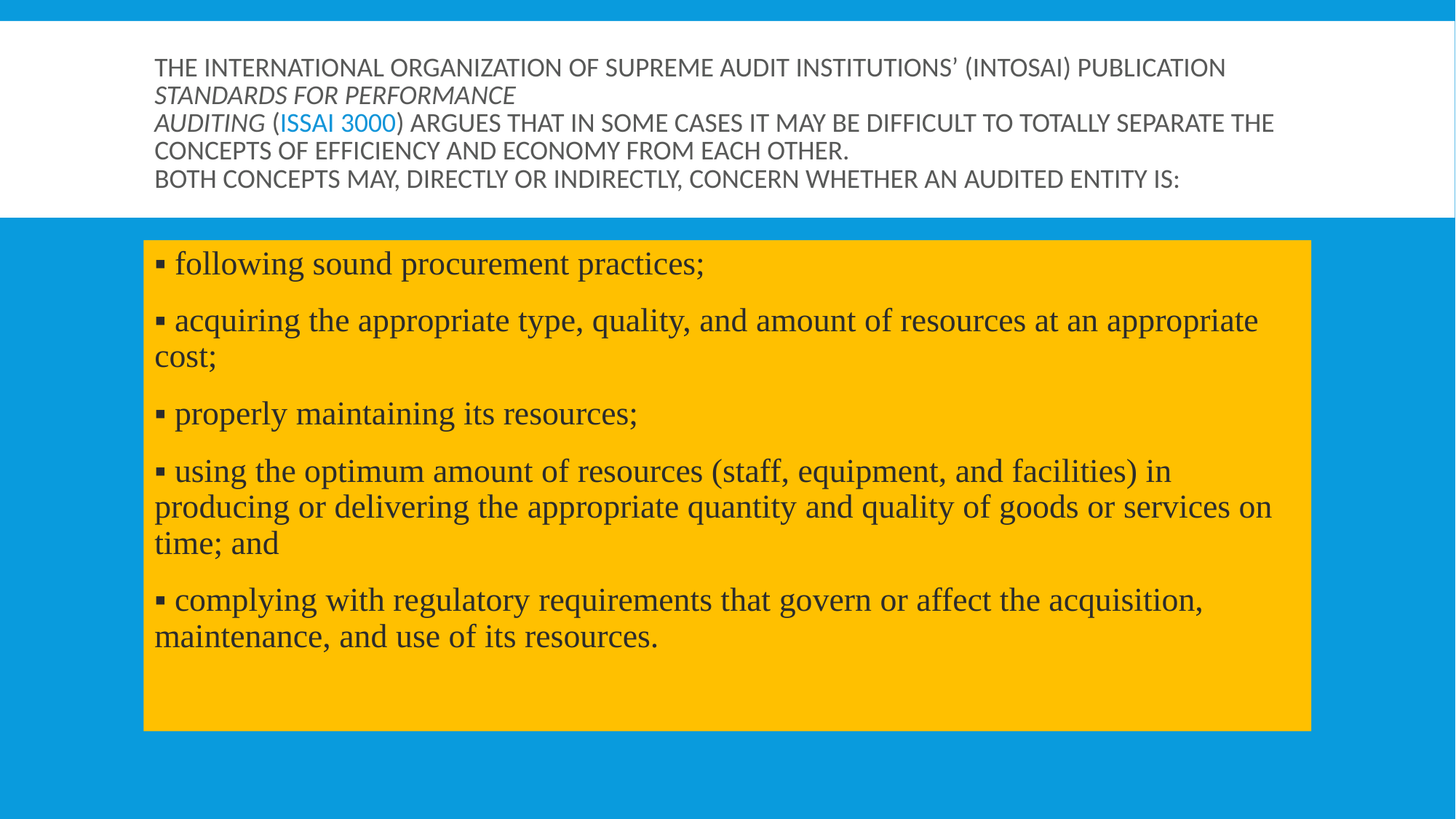

# The International Organization of Supreme Audit Institutions’ (INTOSAI) publication Standards for Performance Auditing (ISSAI 3000) argues that in some cases it may be difficult to totally separate the concepts of efficiency and economy from each other. Both concepts may, directly or indirectly, concern whether an audited entity is:
▪ following sound procurement practices;
▪ acquiring the appropriate type, quality, and amount of resources at an appropriate cost;
▪ properly maintaining its resources;
▪ using the optimum amount of resources (staff, equipment, and facilities) in producing or delivering the appropriate quantity and quality of goods or services on time; and
▪ complying with regulatory requirements that govern or affect the acquisition, maintenance, and use of its resources.